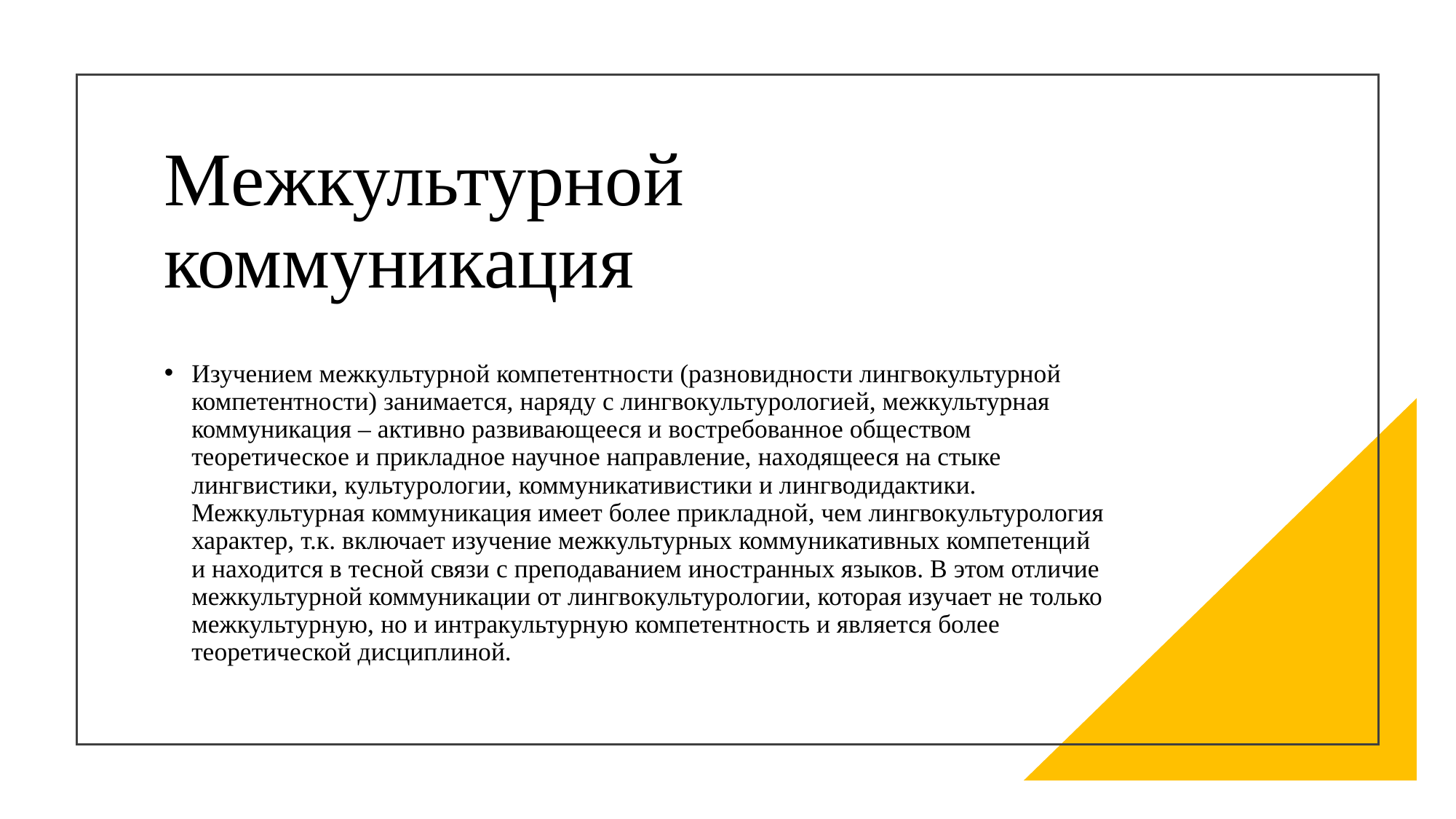

# Межкультурной коммуникация
Изучением межкультурной компетентности (разновидности лингвокультурной компетентности) занимается, наряду с лингвокультурологией, межкультурная коммуникация – активно развивающееся и востребованное обществом теоретическое и прикладное научное направление, находящееся на стыке лингвистики, культурологии, коммуникативистики и лингводидактики. Межкультурная коммуникация имеет более прикладной, чем лингвокультурология характер, т.к. включает изучение межкультурных коммуникативных компетенций и находится в тесной связи с преподаванием иностранных языков. В этом отличие межкультурной коммуникации от лингвокультурологии, которая изучает не только межкультурную, но и интракультурную компетентность и является более теоретической дисциплиной.